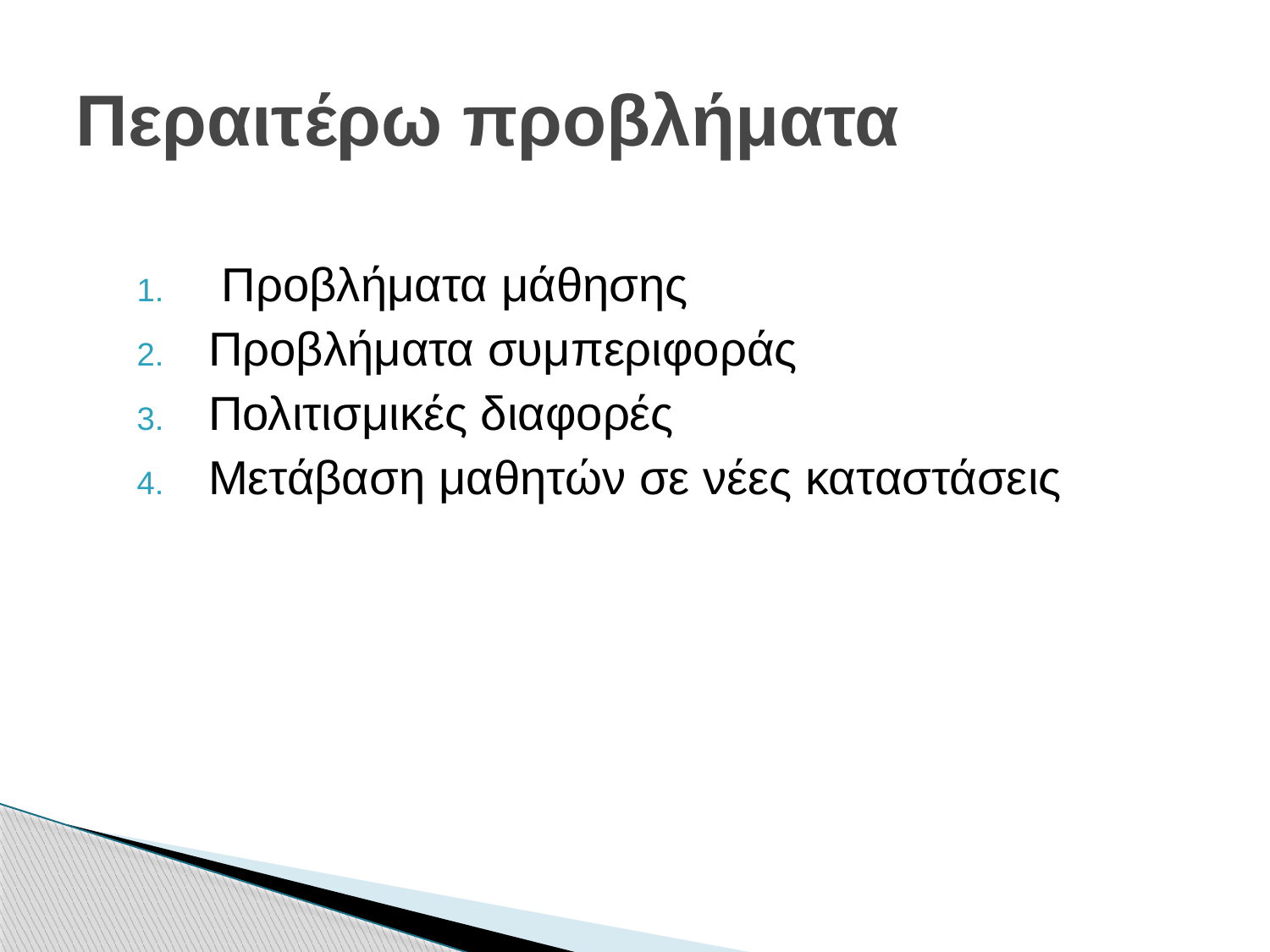

# Περαιτέρω προβλήματα
 Προβλήματα μάθησης
Προβλήματα συμπεριφοράς
Πολιτισμικές διαφορές
Μετάβαση μαθητών σε νέες καταστάσεις